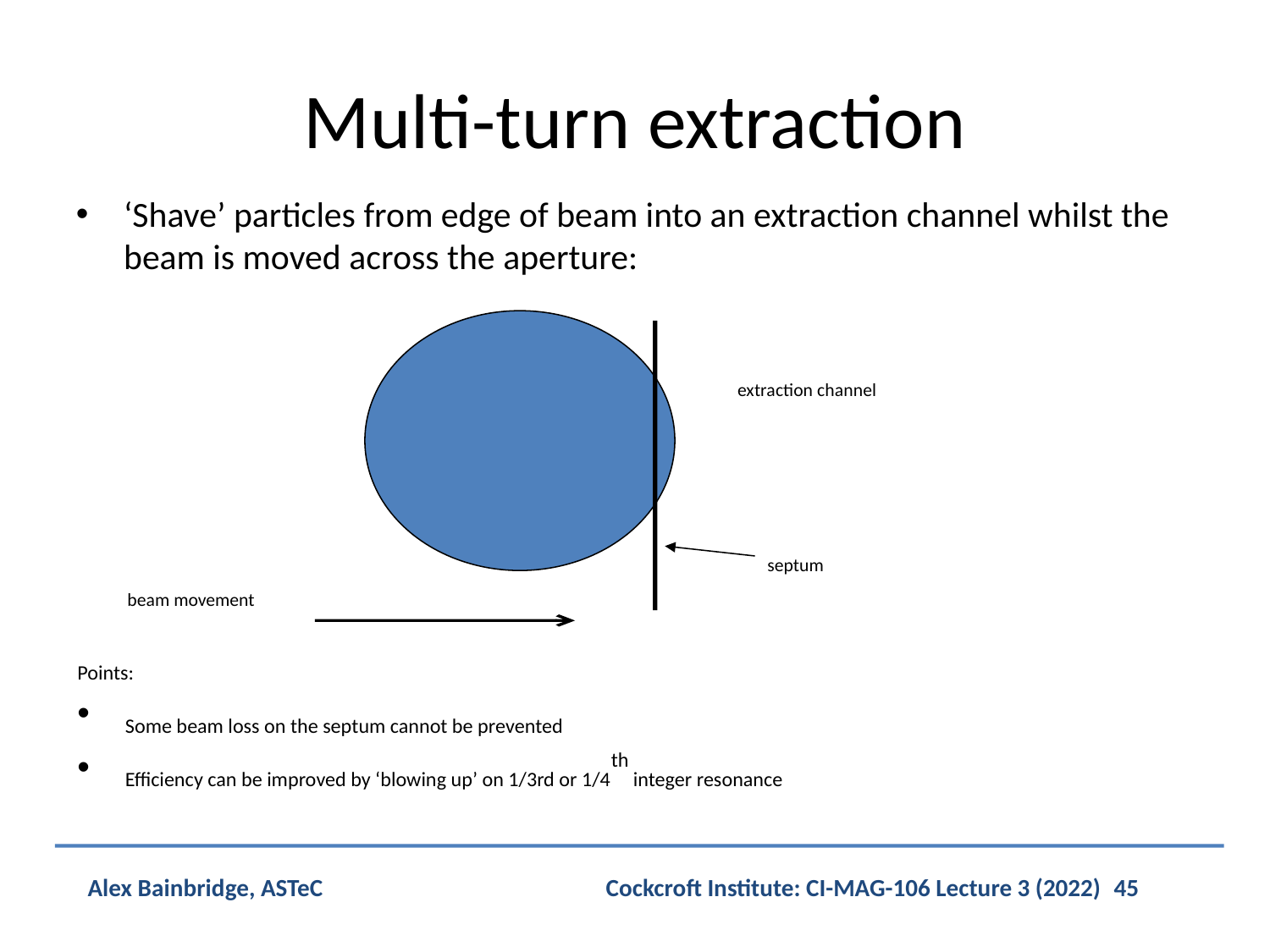

# Multi-turn extraction
‘Shave’ particles from edge of beam into an extraction channel whilst the beam is moved across the aperture:

extraction channel
beam movement

septum

Points:
Some beam loss on the septum cannot be prevented
Efficiency can be improved by ‘blowing up’ on 1/3rd or 1/4th integer resonance